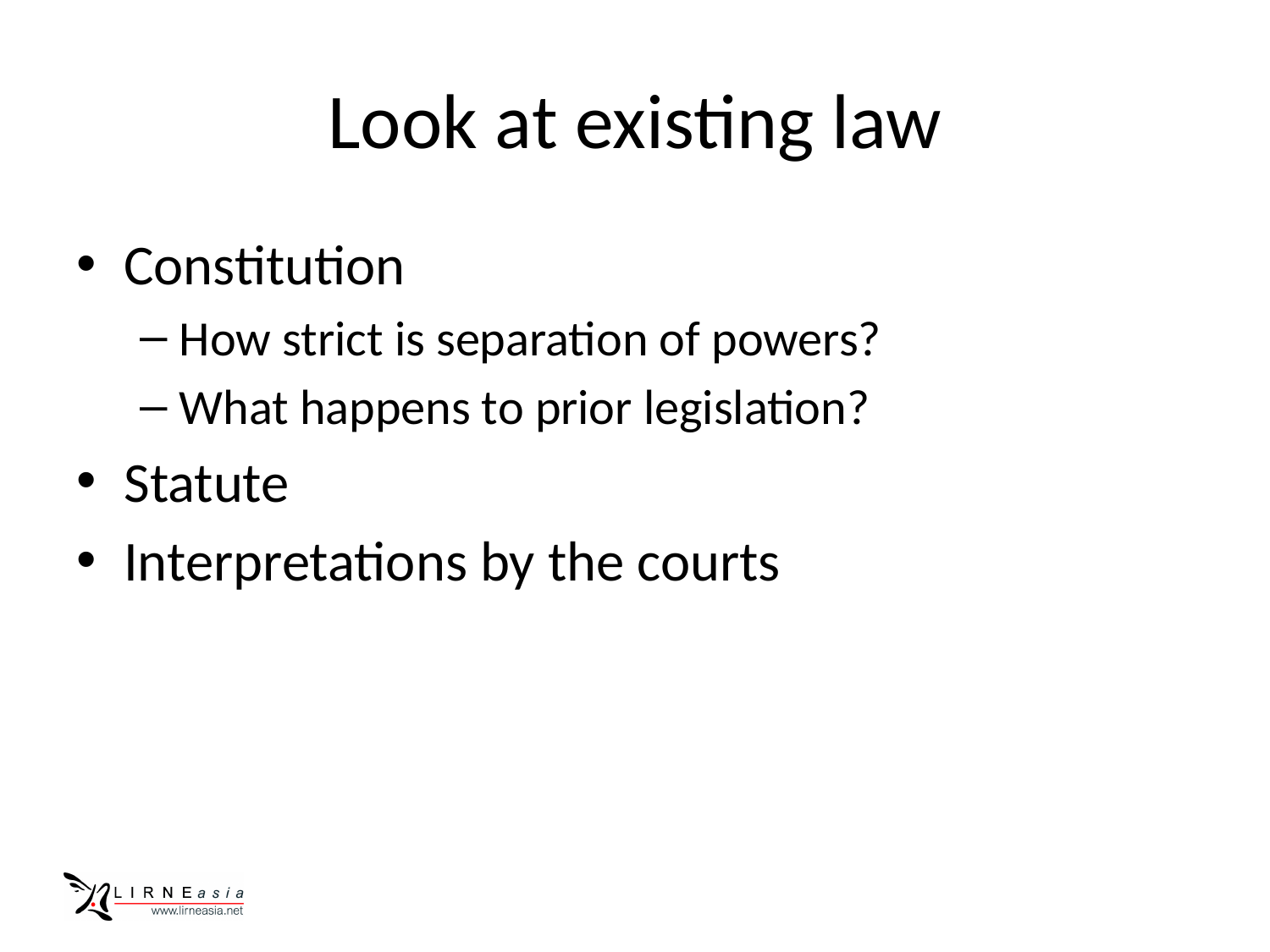

# Look at existing law
Constitution
How strict is separation of powers?
What happens to prior legislation?
Statute
Interpretations by the courts